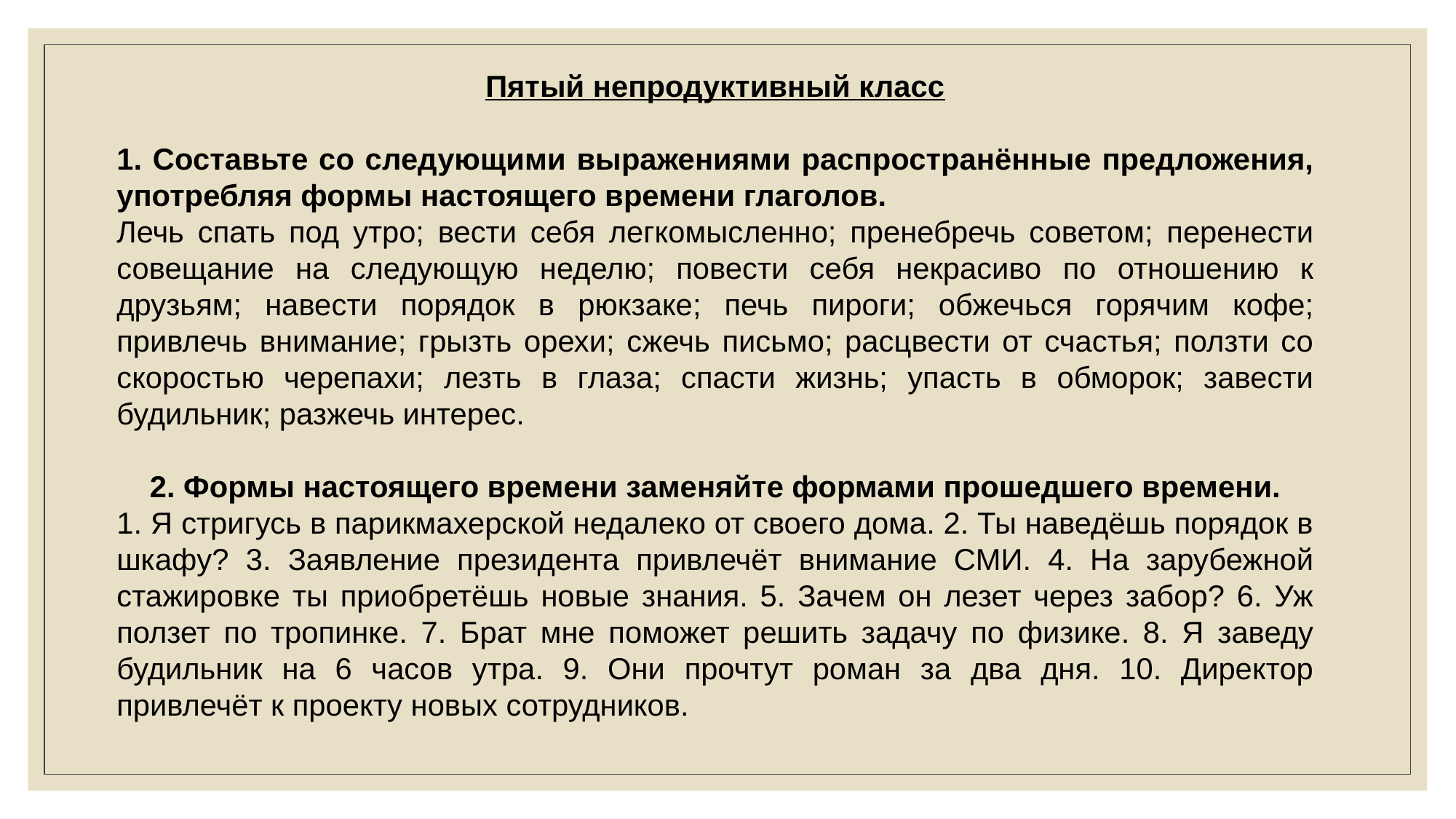

Пятый непродуктивный класс

1. Составьте со следующими выражениями распространённые предложения, употребляя формы настоящего времени глаголов.
Лечь спать под утро; вести себя легкомысленно; пренебречь советом; перенести совещание на следующую неделю; повести себя некрасиво по отношению к друзьям; навести порядок в рюкзаке; печь пироги; обжечься горячим кофе; привлечь внимание; грызть орехи; сжечь письмо; расцвести от счастья; ползти со скоростью черепахи; лезть в глаза; спасти жизнь; упасть в обморок; завести будильник; разжечь интерес.

2. Формы настоящего времени заменяйте формами прошедшего времени.
1. Я стригусь в парикмахерской недалеко от своего дома. 2. Ты наведёшь порядок в шкафу? 3. Заявление президента привлечёт внимание СМИ. 4. На зарубежной стажировке ты приобретёшь новые знания. 5. Зачем он лезет через забор? 6. Уж ползет по тропинке. 7. Брат мне поможет решить задачу по физике. 8. Я заведу будильник на 6 часов утра. 9. Они прочтут роман за два дня. 10. Директор привлечёт к проекту новых сотрудников.